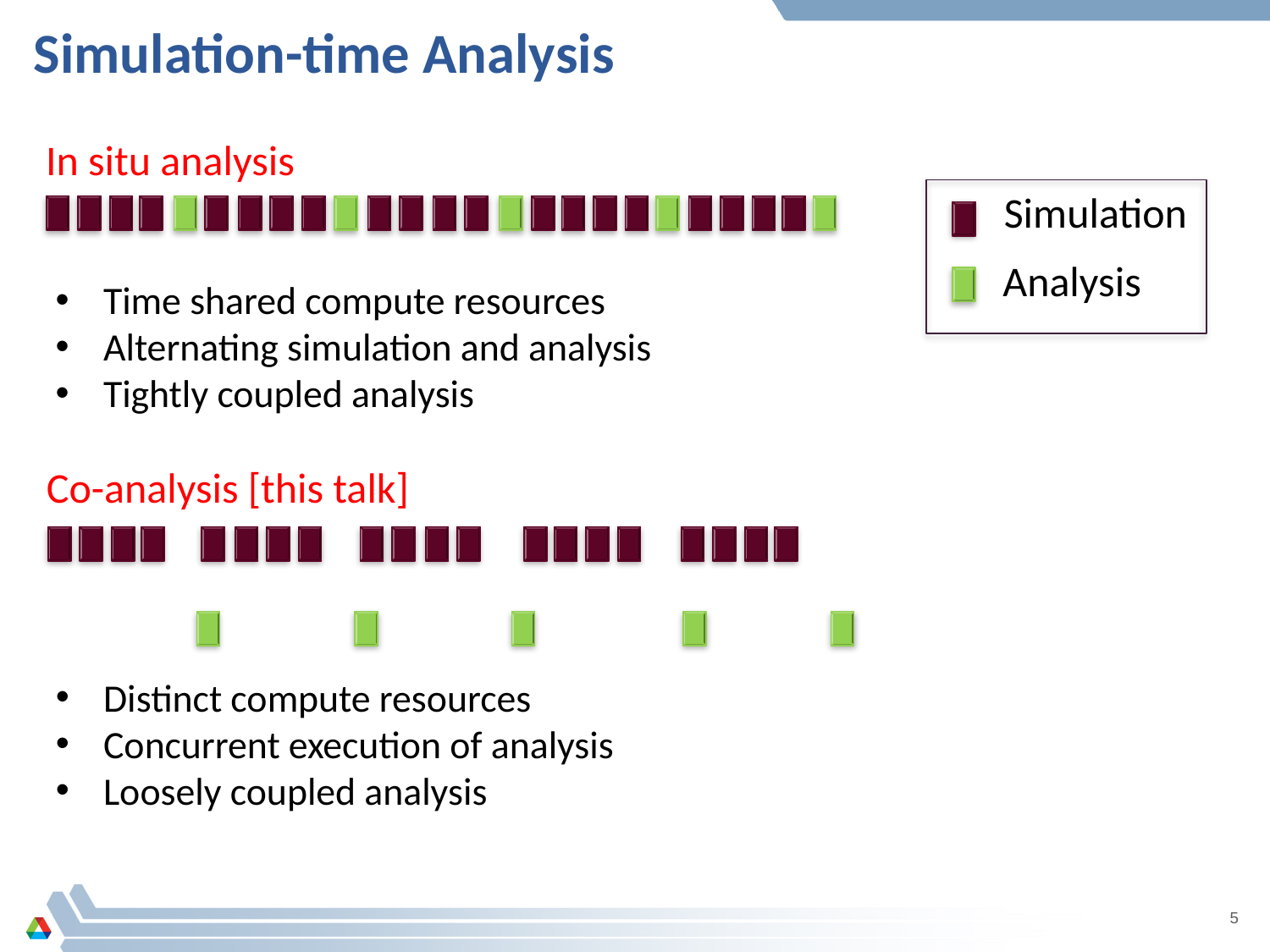

# Simulation-time Analysis
In situ analysis

Simulation

Analysis

Time shared compute resources
Alternating simulation and analysis
Tightly coupled analysis
Co-analysis [this talk]

Distinct compute resources
Concurrent execution of analysis
Loosely coupled analysis
5